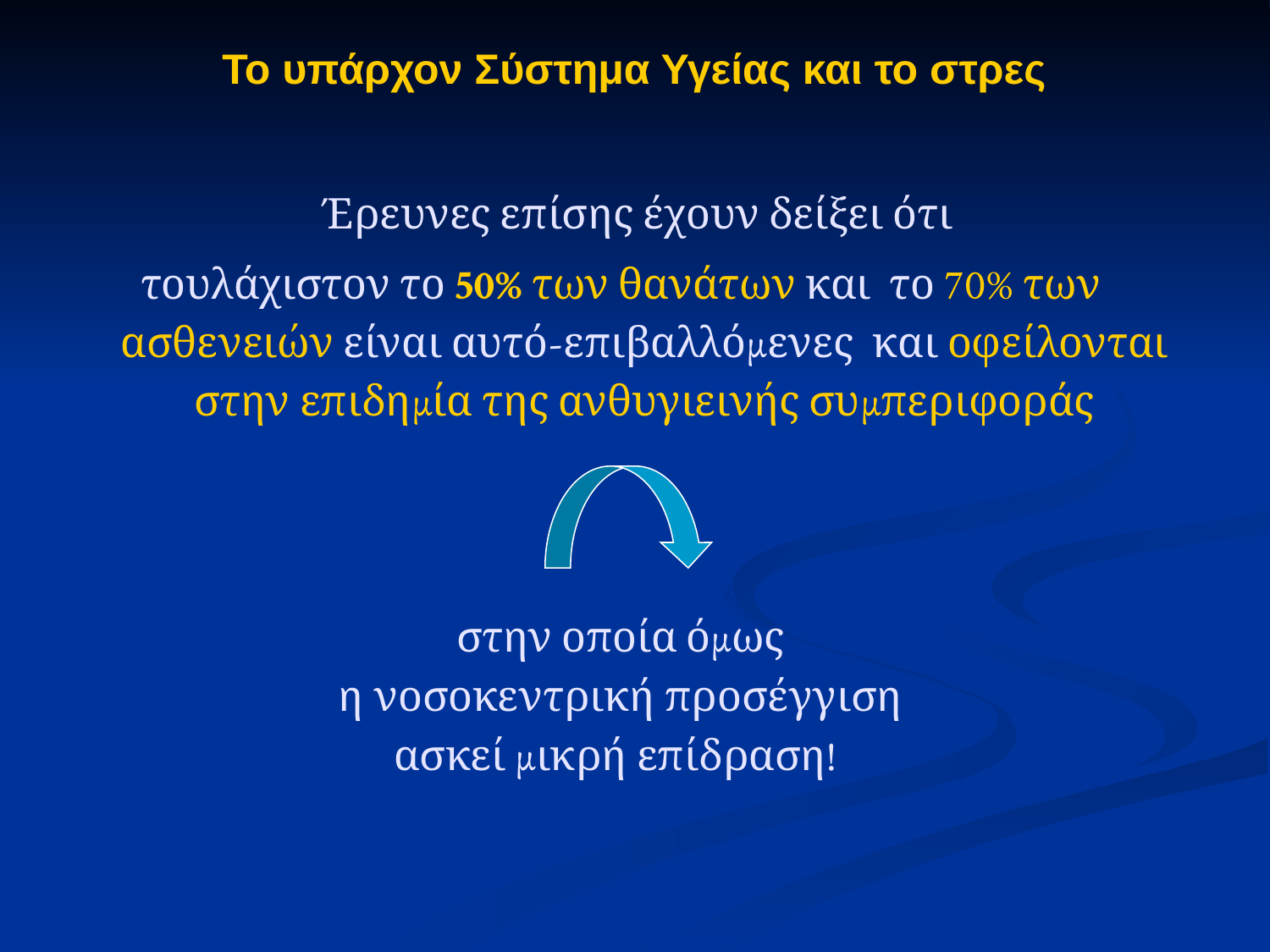

Το υπάρχον Σύστημα Υγείας και το στρες
    Έρευνες επίσης έχουν δείξει ότι
τουλάχιστον το 50% των θανάτων και  το 70% των ασθενειών είναι αυτό-επιβαλλόμενες  και οφείλονται στην επιδημία της ανθυγιεινής συμπεριφοράς

στην οποία όμως
 η νοσοκεντρική προσέγγιση
ασκεί μικρή επίδραση!